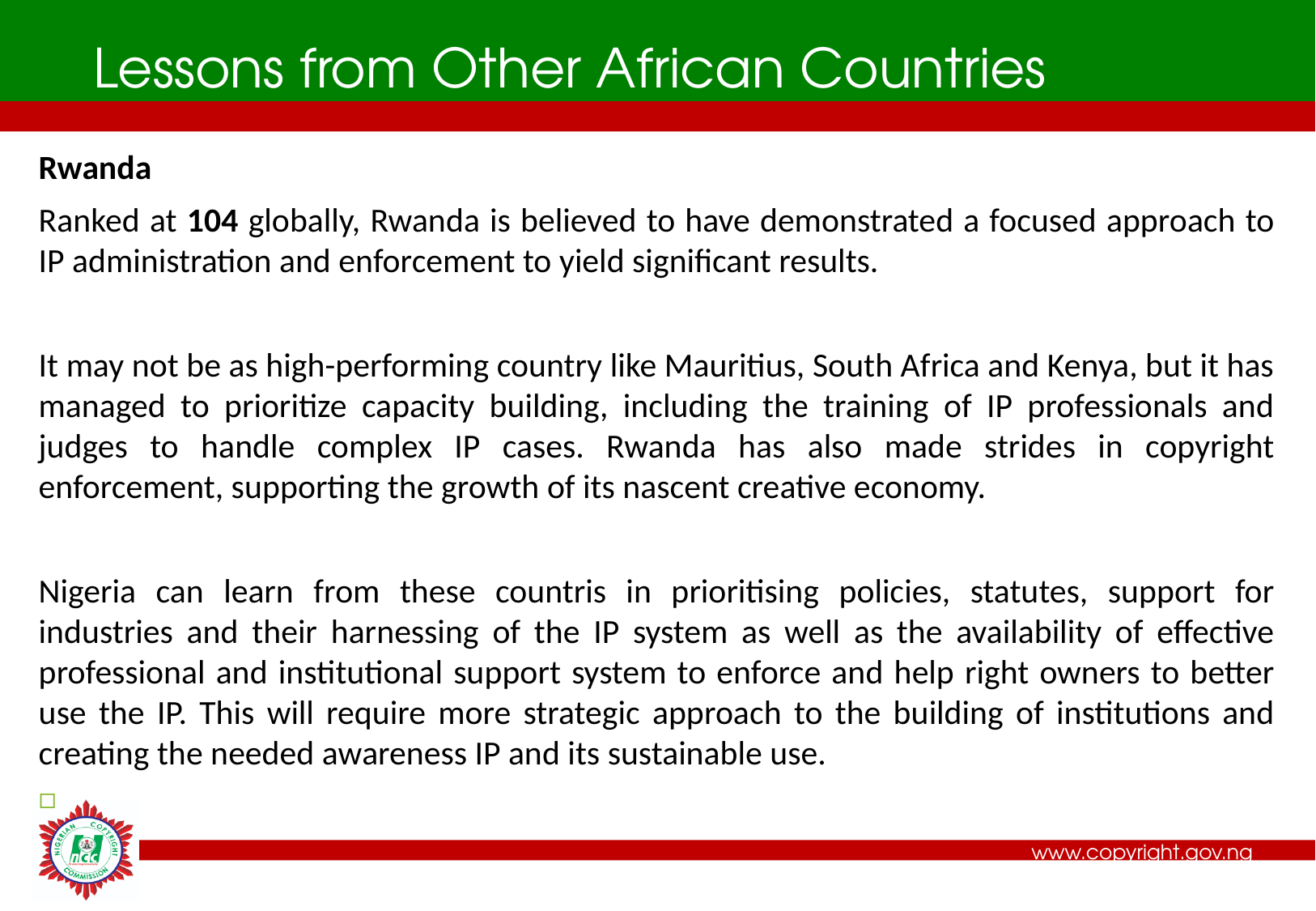

Lessons from Other African Countries
Rwanda
Ranked at 104 globally, Rwanda is believed to have demonstrated a focused approach to IP administration and enforcement to yield significant results.

It may not be as high-performing country like Mauritius, South Africa and Kenya, but it has managed to prioritize capacity building, including the training of IP professionals and judges to handle complex IP cases. Rwanda has also made strides in copyright enforcement, supporting the growth of its nascent creative economy.

Nigeria can learn from these countris in prioritising policies, statutes, support for industries and their harnessing of the IP system as well as the availability of effective professional and institutional support system to enforce and help right owners to better use the IP. This will require more strategic approach to the building of institutions and creating the needed awareness IP and its sustainable use.